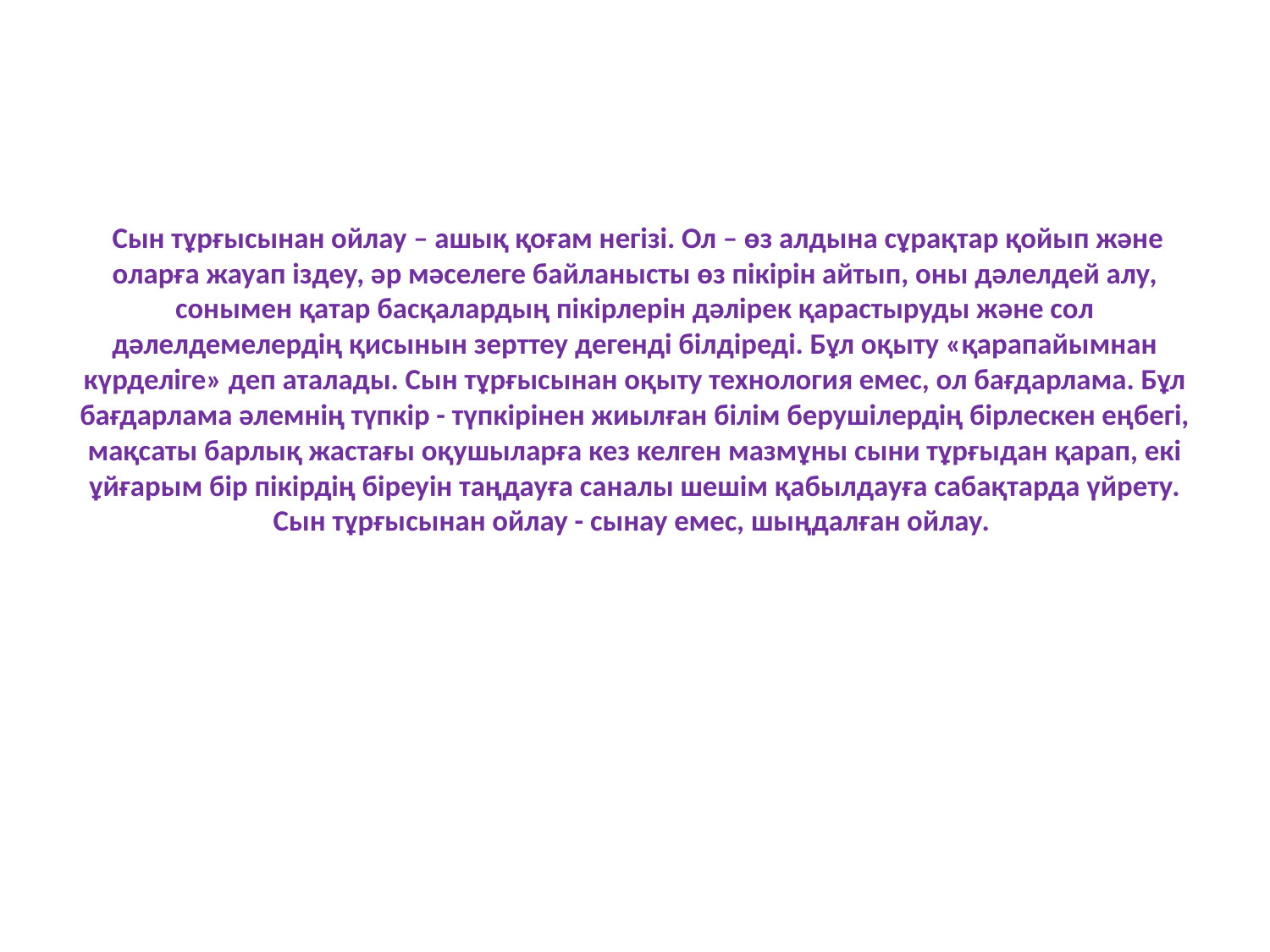

# Сын тұрғысынан ойлау – ашық қоғам негізі. Ол – өз алдына сұрақтар қойып және оларға жауап іздеу, әр мәселеге байланысты өз пікірін айтып, оны дәлелдей алу, сонымен қатар басқалардың пікірлерін дәлірек қарастыруды және сол дәлелдемелердің қисынын зерттеу дегенді білдіреді. Бұл оқыту «қарапайымнан күрделіге» деп аталады. Сын тұрғысынан оқыту технология емес, ол бағдарлама. Бұл бағдарлама әлемнің түпкір - түпкірінен жиылған білім берушілердің бірлескен еңбегі, мақсаты барлық жастағы оқушыларға кез келген мазмұны сыни тұрғыдан қарап, екі ұйғарым бір пікірдің біреуін таңдауға саналы шешім қабылдауға сабақтарда үйрету. Сын тұрғысынан ойлау - сынау емес, шыңдалған ойлау.